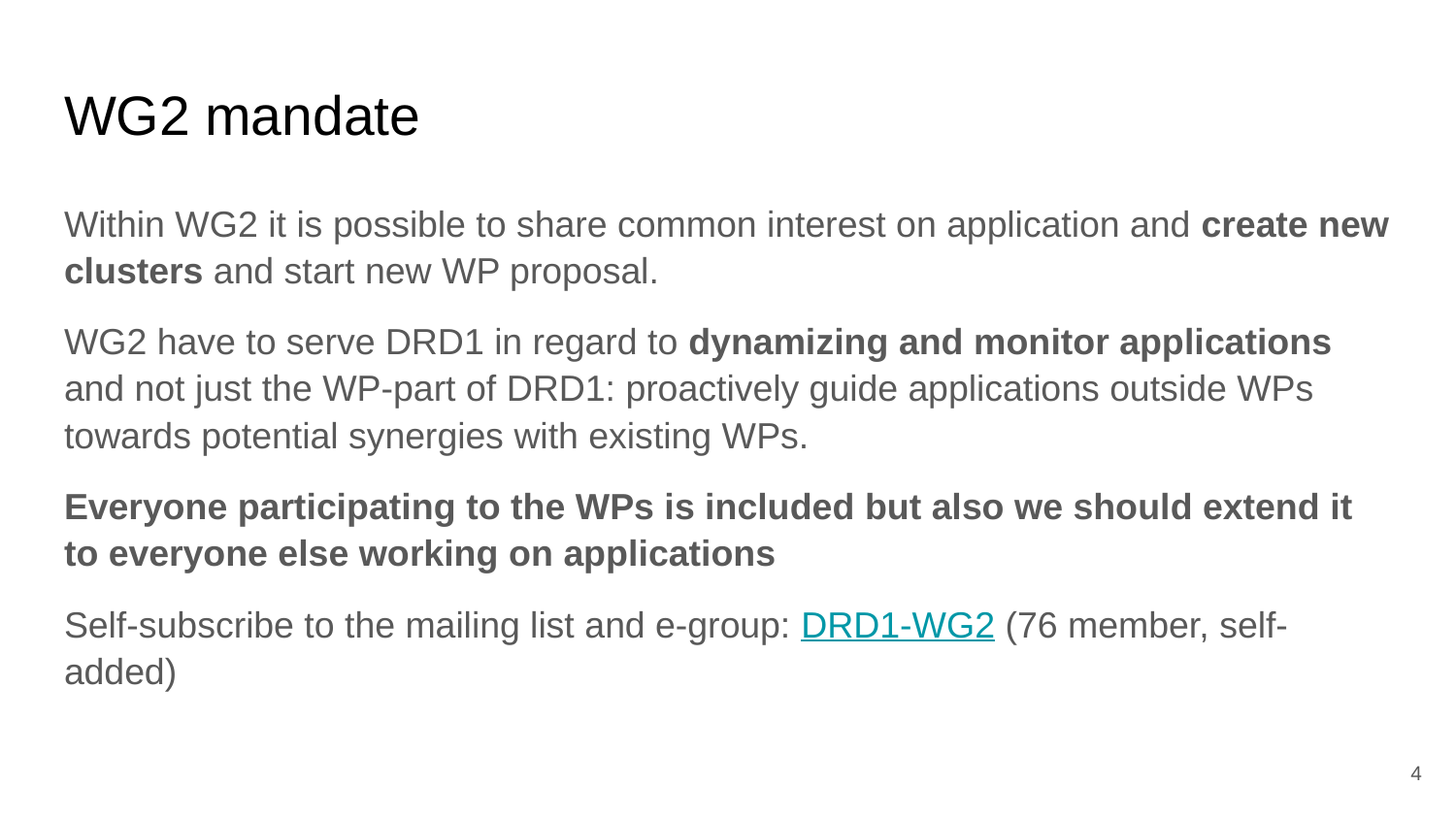

# WG2 mandate
Within WG2 it is possible to share common interest on application and create new clusters and start new WP proposal.
WG2 have to serve DRD1 in regard to dynamizing and monitor applications and not just the WP-part of DRD1: proactively guide applications outside WPs towards potential synergies with existing WPs.
Everyone participating to the WPs is included but also we should extend it to everyone else working on applications
Self-subscribe to the mailing list and e-group: DRD1-WG2 (76 member, self-added)
4